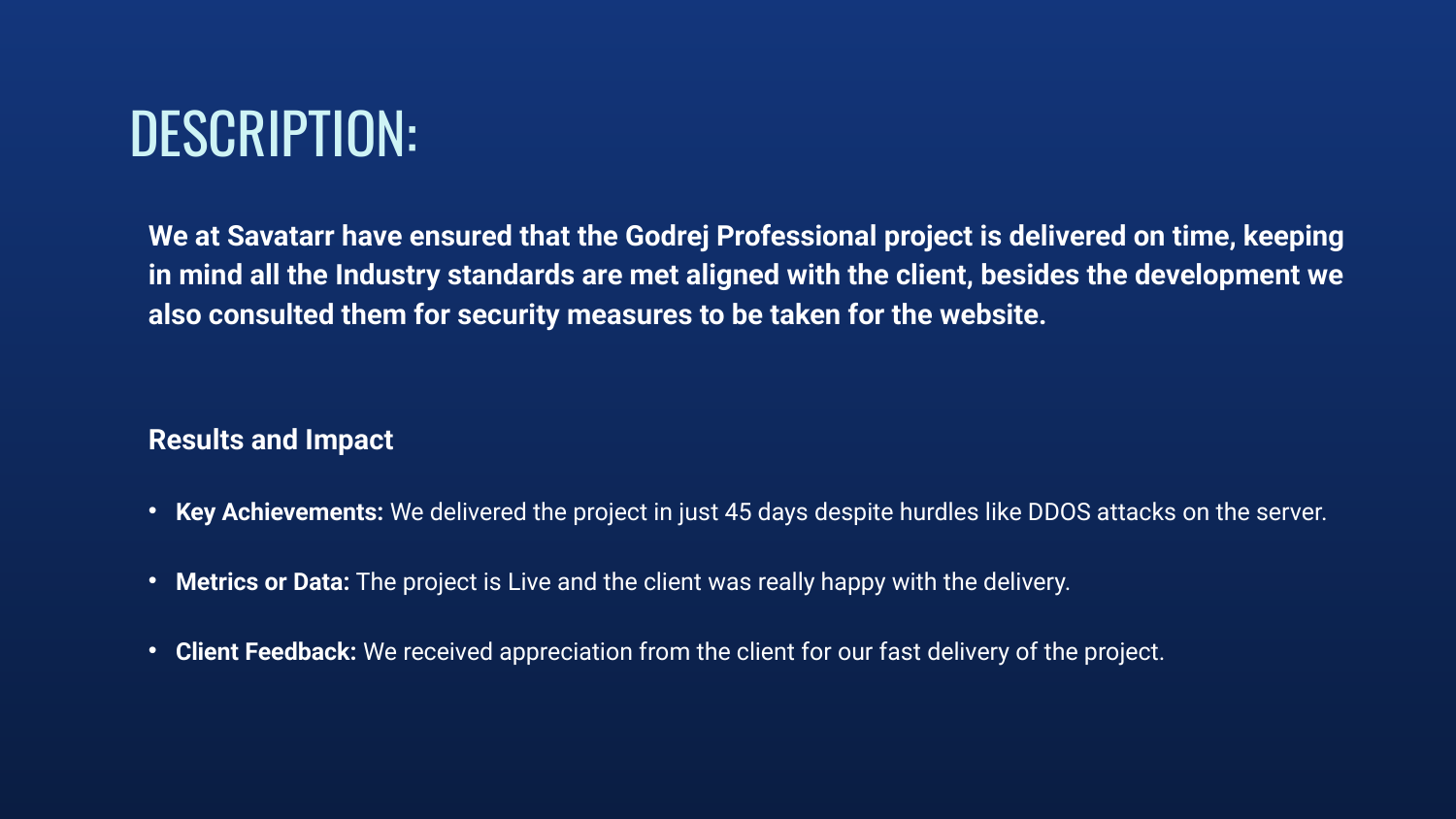

# DESCRIPTION:
We at Savatarr have ensured that the Godrej Professional project is delivered on time, keeping in mind all the Industry standards are met aligned with the client, besides the development we also consulted them for security measures to be taken for the website.

Results and Impact
Key Achievements: We delivered the project in just 45 days despite hurdles like DDOS attacks on the server.
Metrics or Data: The project is Live and the client was really happy with the delivery.
Client Feedback: We received appreciation from the client for our fast delivery of the project.